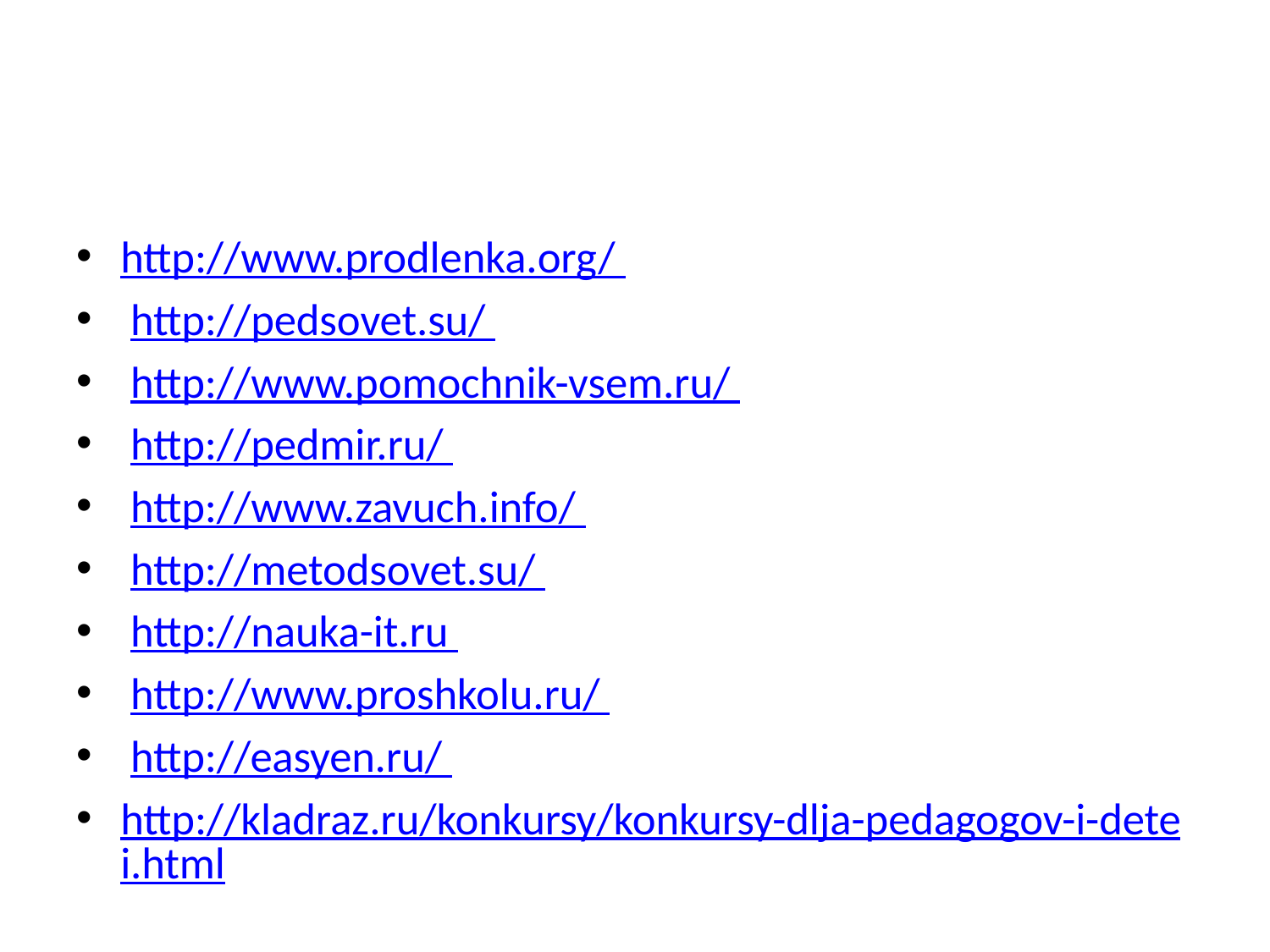

#
http://www.prodlenka.org/
 http://pedsovet.su/
 http://www.pomochnik-vsem.ru/
 http://pedmir.ru/
 http://www.zavuch.info/
 http://metodsovet.su/
 http://nauka-it.ru
 http://www.proshkolu.ru/
 http://easyen.ru/
http://kladraz.ru/konkursy/konkursy-dlja-pedagogov-i-detei.html